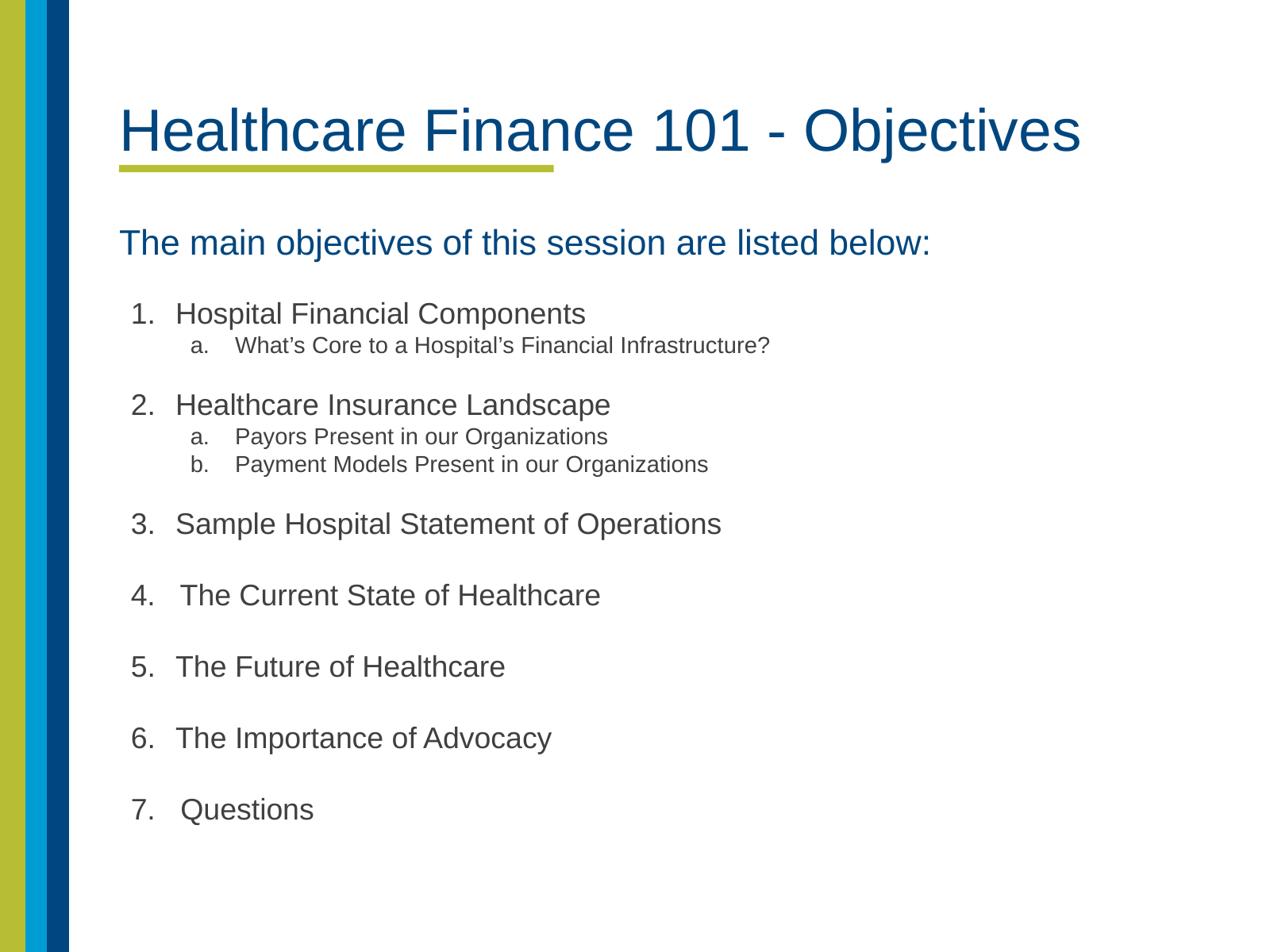

Healthcare Finance 101 - Objectives

The main objectives of this session are listed below:
Hospital Financial Components
What’s Core to a Hospital’s Financial Infrastructure?

Healthcare Insurance Landscape
Payors Present in our Organizations
Payment Models Present in our Organizations

Sample Hospital Statement of Operations

4.   The Current State of Healthcare

The Future of Healthcare

The Importance of Advocacy

7.   Questions